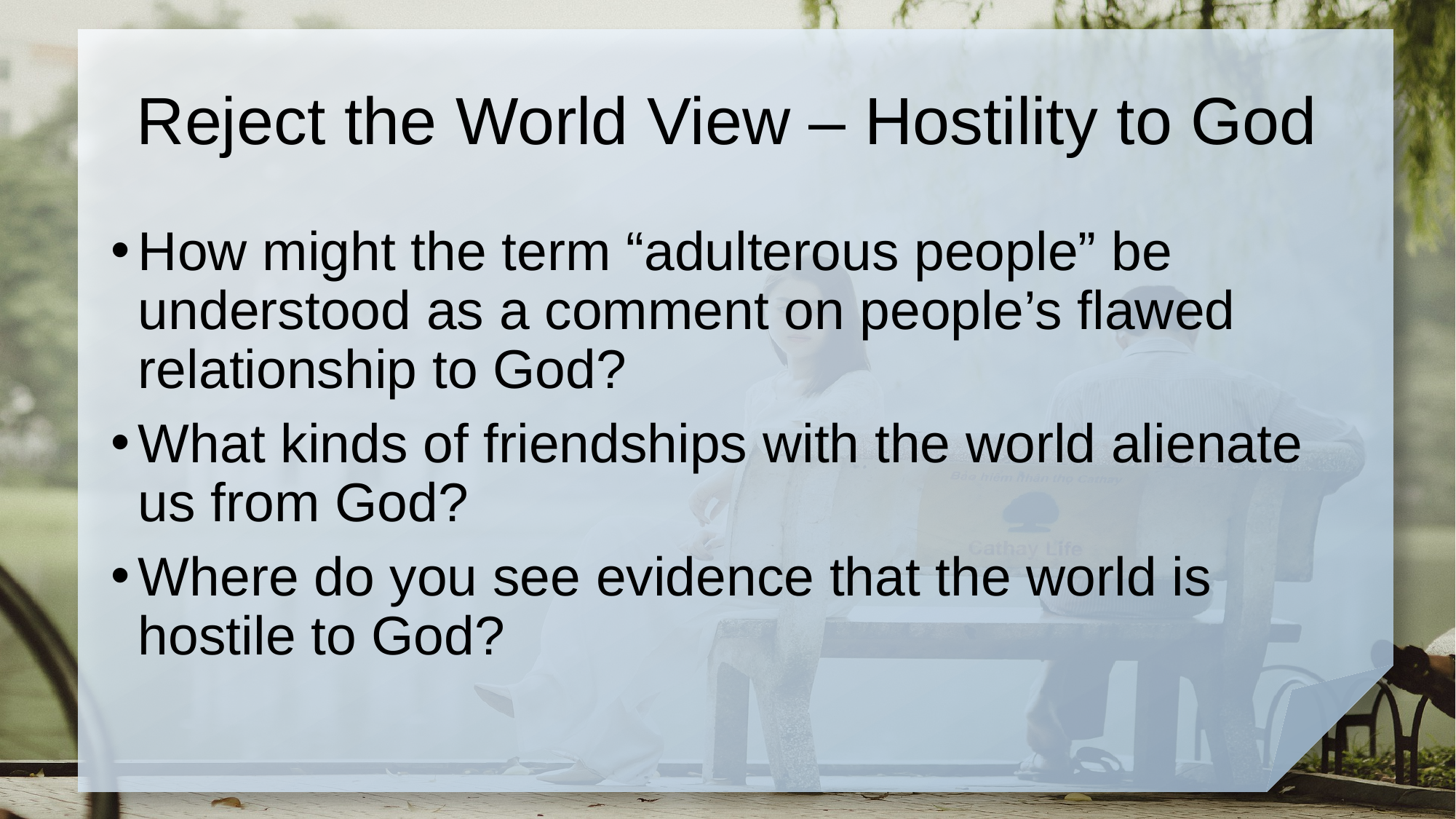

# Reject the World View – Hostility to God
How might the term “adulterous people” be understood as a comment on people’s flawed relationship to God?
What kinds of friendships with the world alienate us from God?
Where do you see evidence that the world is hostile to God?